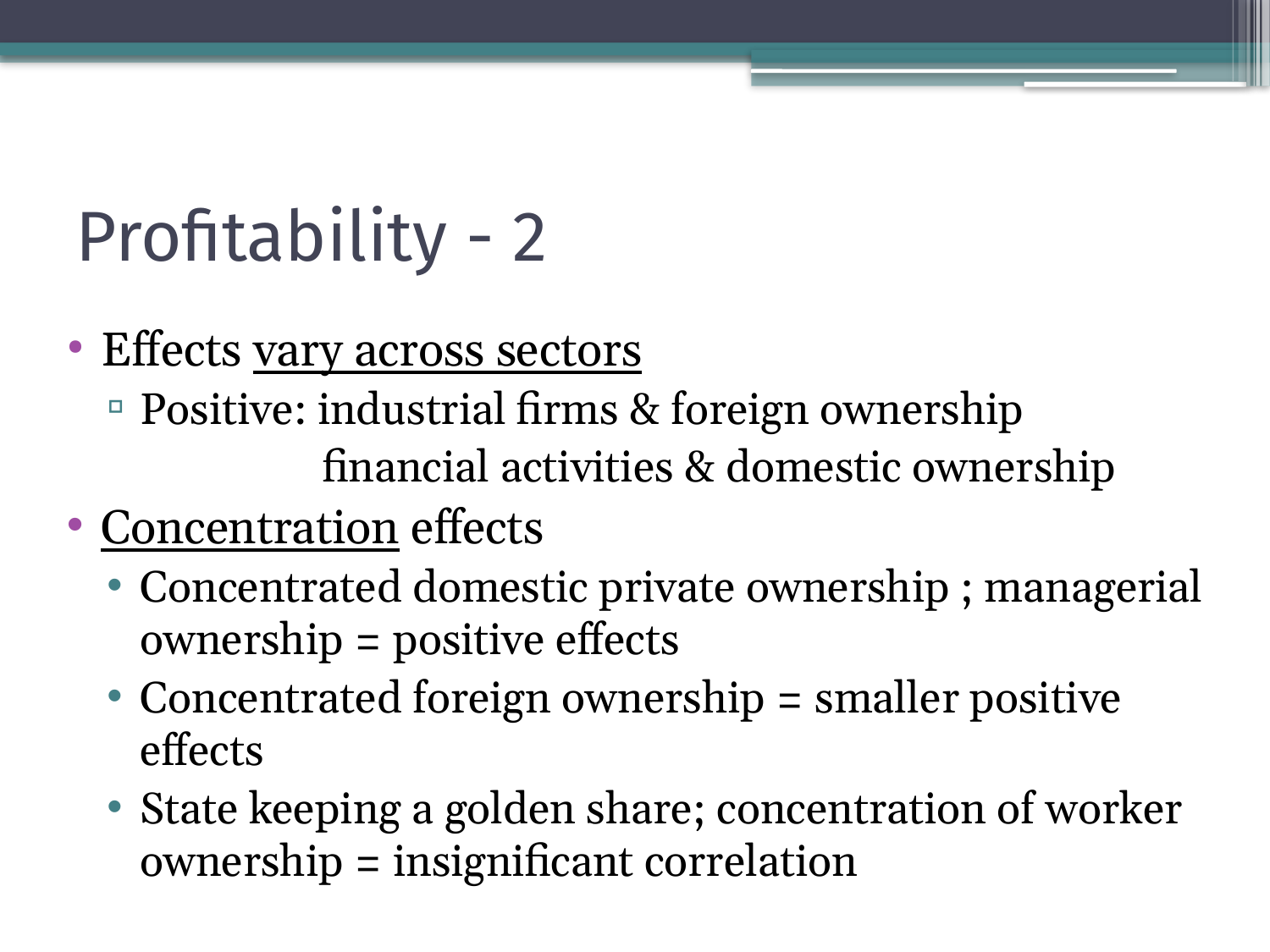

# Profitability - 2
Effects vary across sectors
Positive: industrial firms & foreign ownership
	financial activities & domestic ownership
Concentration effects
Concentrated domestic private ownership ; managerial ownership = positive effects
Concentrated foreign ownership = smaller positive effects
State keeping a golden share; concentration of worker ownership = insignificant correlation